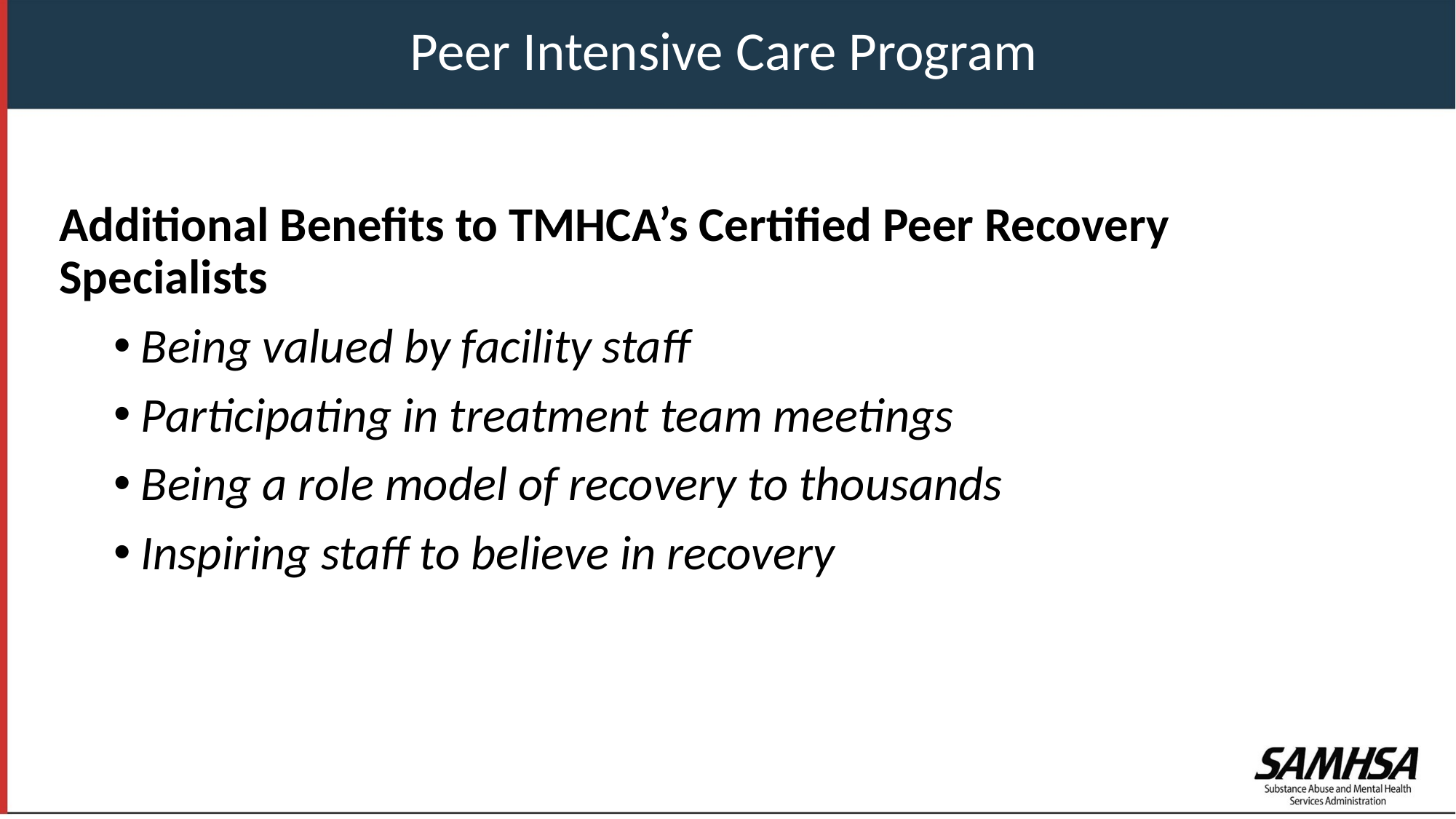

Peer Intensive Care Program
Additional Benefits to TMHCA’s Certified Peer Recovery Specialists
Being valued by facility staff
Participating in treatment team meetings
Being a role model of recovery to thousands
Inspiring staff to believe in recovery